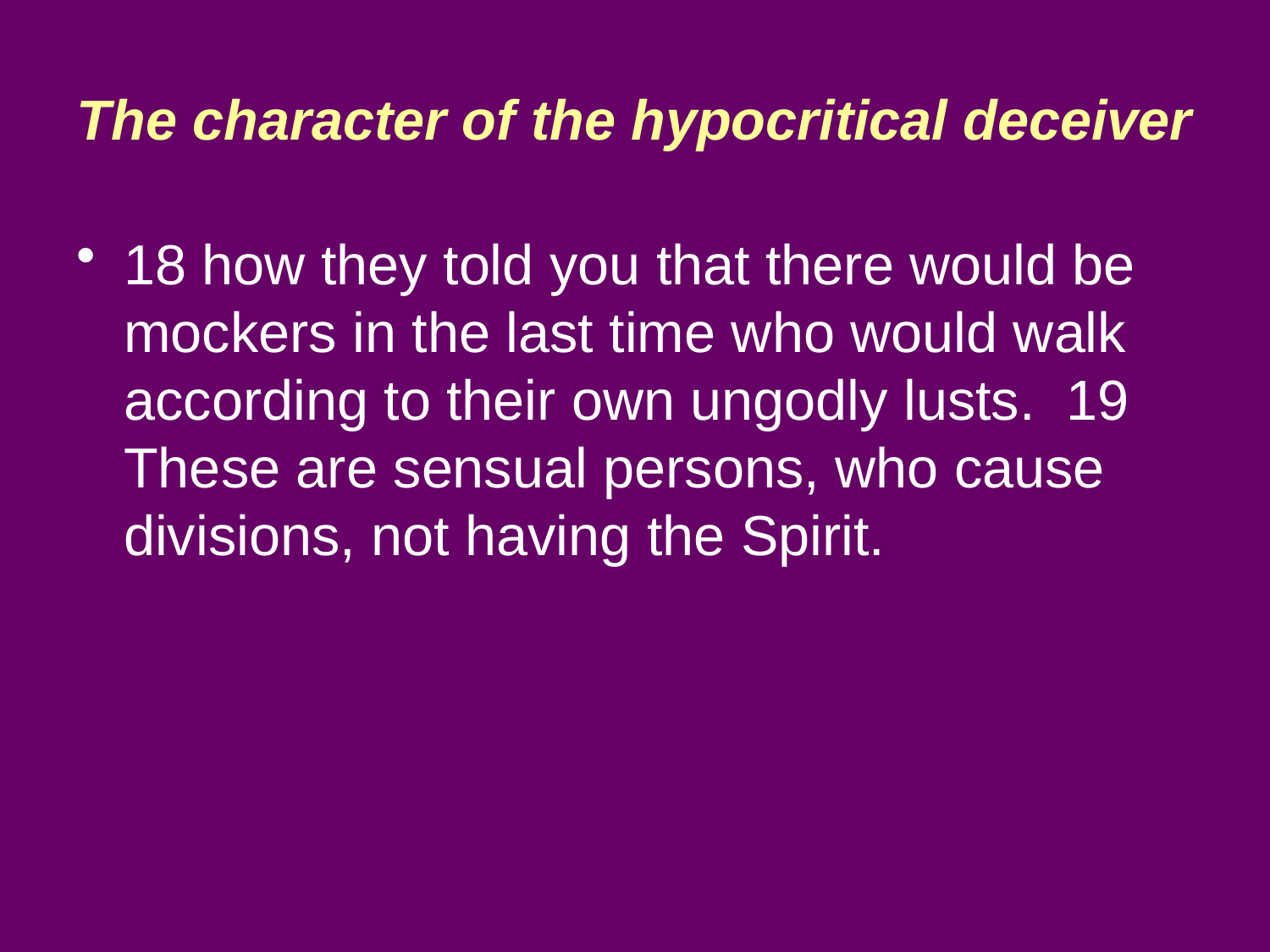

# The character of the hypocritical deceiver
18 how they told you that there would be mockers in the last time who would walk according to their own ungodly lusts.  19 These are sensual persons, who cause divisions, not having the Spirit.